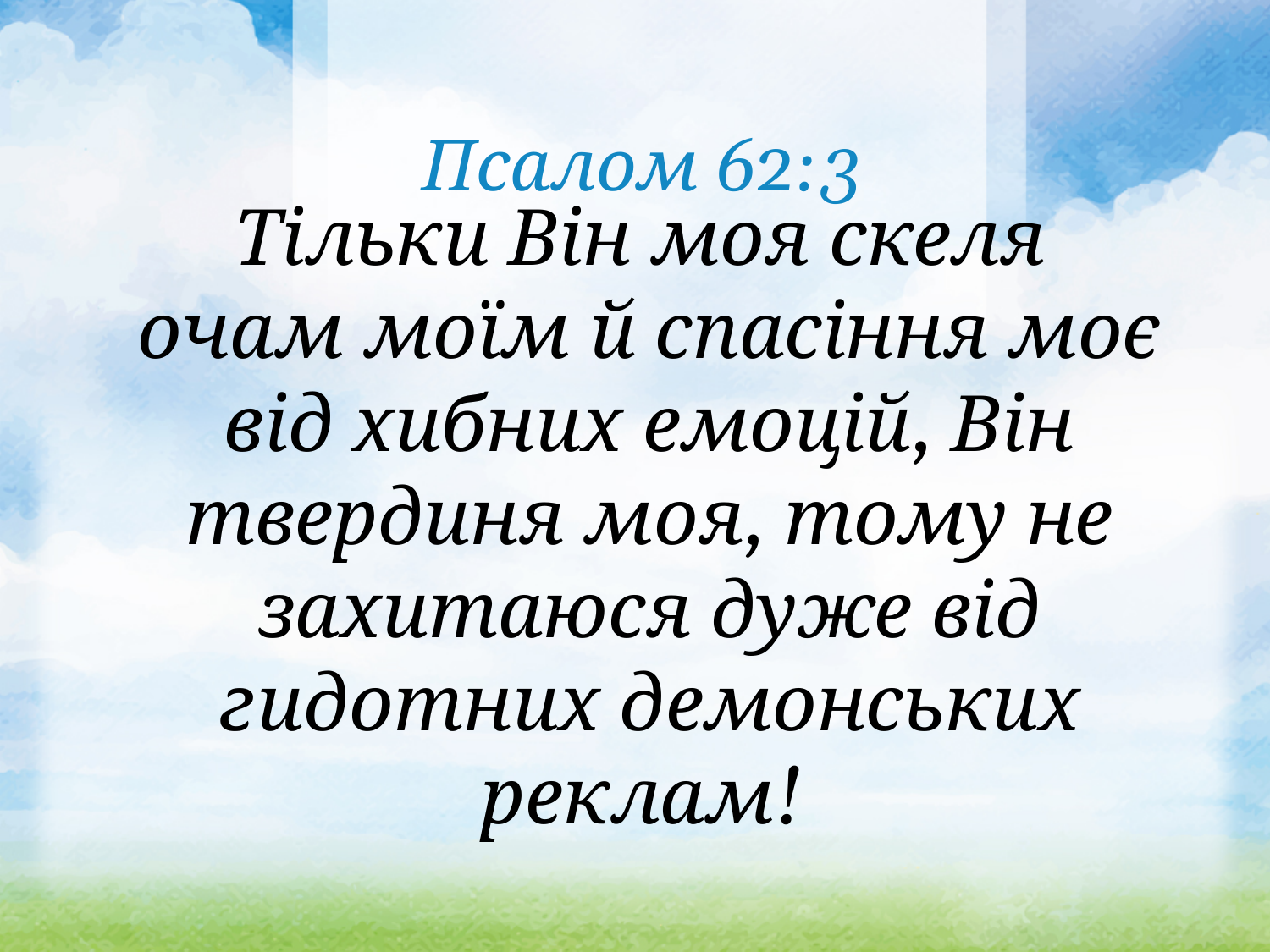

Псалом 62:3

Тільки Він моя скеля
очам моїм й спасіння моє від хибних емоцій, Він твердиня моя, тому не захитаюся дуже від гидотних демонських реклам!